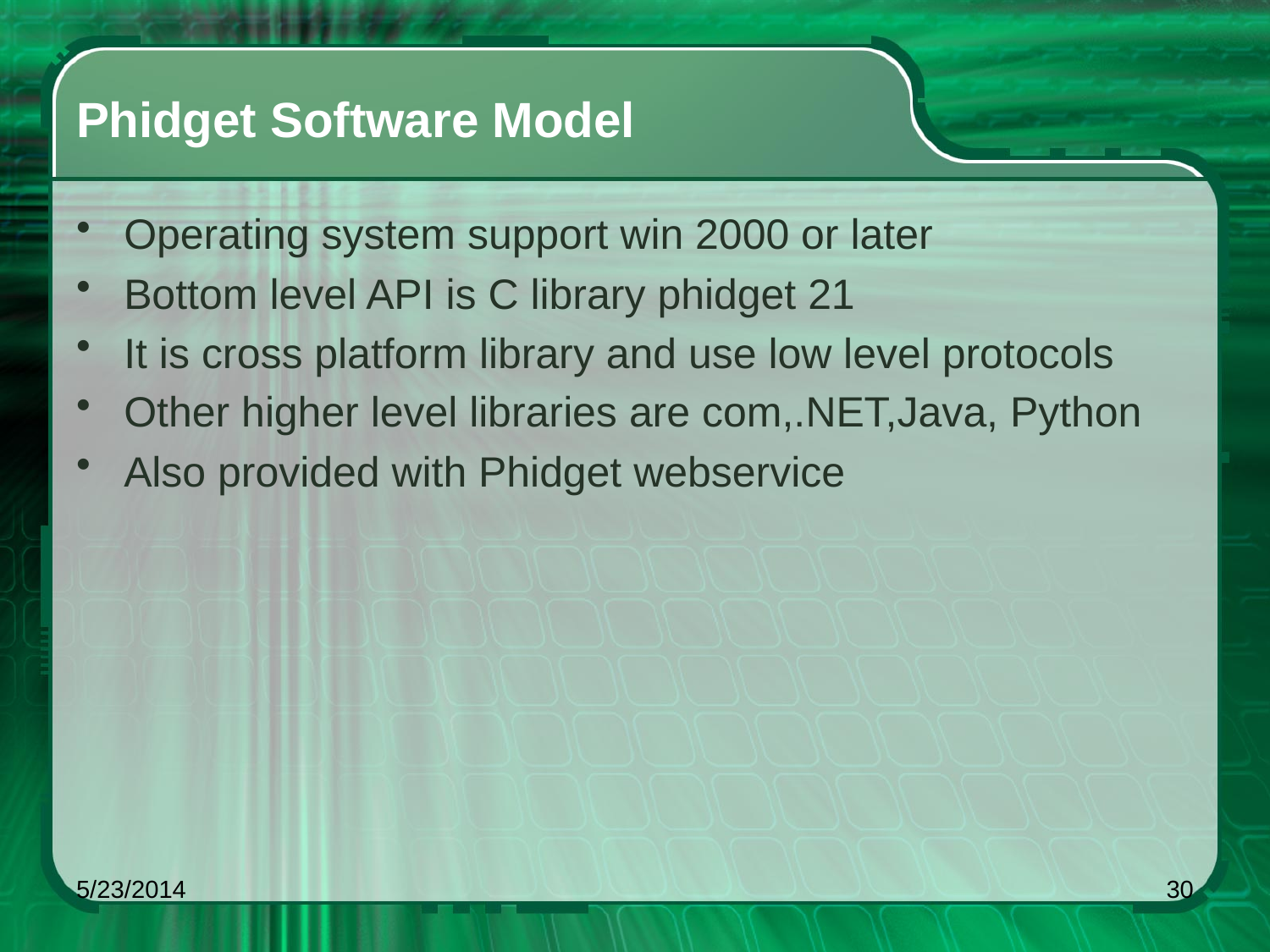

# Phidget Software Model
Operating system support win 2000 or later
Bottom level API is C library phidget 21
It is cross platform library and use low level protocols
Other higher level libraries are com,.NET,Java, Python
Also provided with Phidget webservice

5/23/2014
30